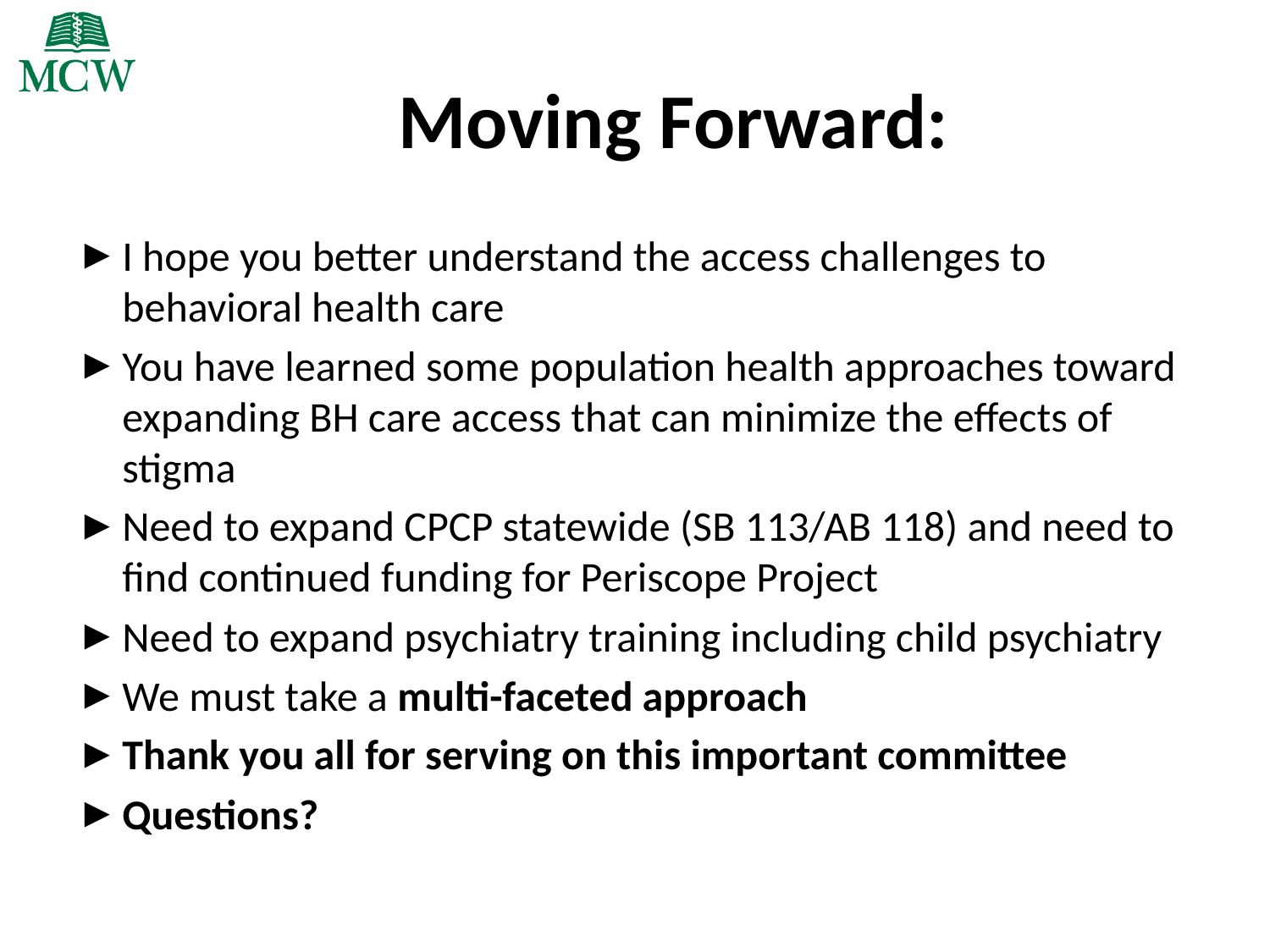

# Moving Forward:
I hope you better understand the access challenges to behavioral health care
You have learned some population health approaches toward expanding BH care access that can minimize the effects of stigma
Need to expand CPCP statewide (SB 113/AB 118) and need to find continued funding for Periscope Project
Need to expand psychiatry training including child psychiatry
We must take a multi-faceted approach
Thank you all for serving on this important committee
Questions?